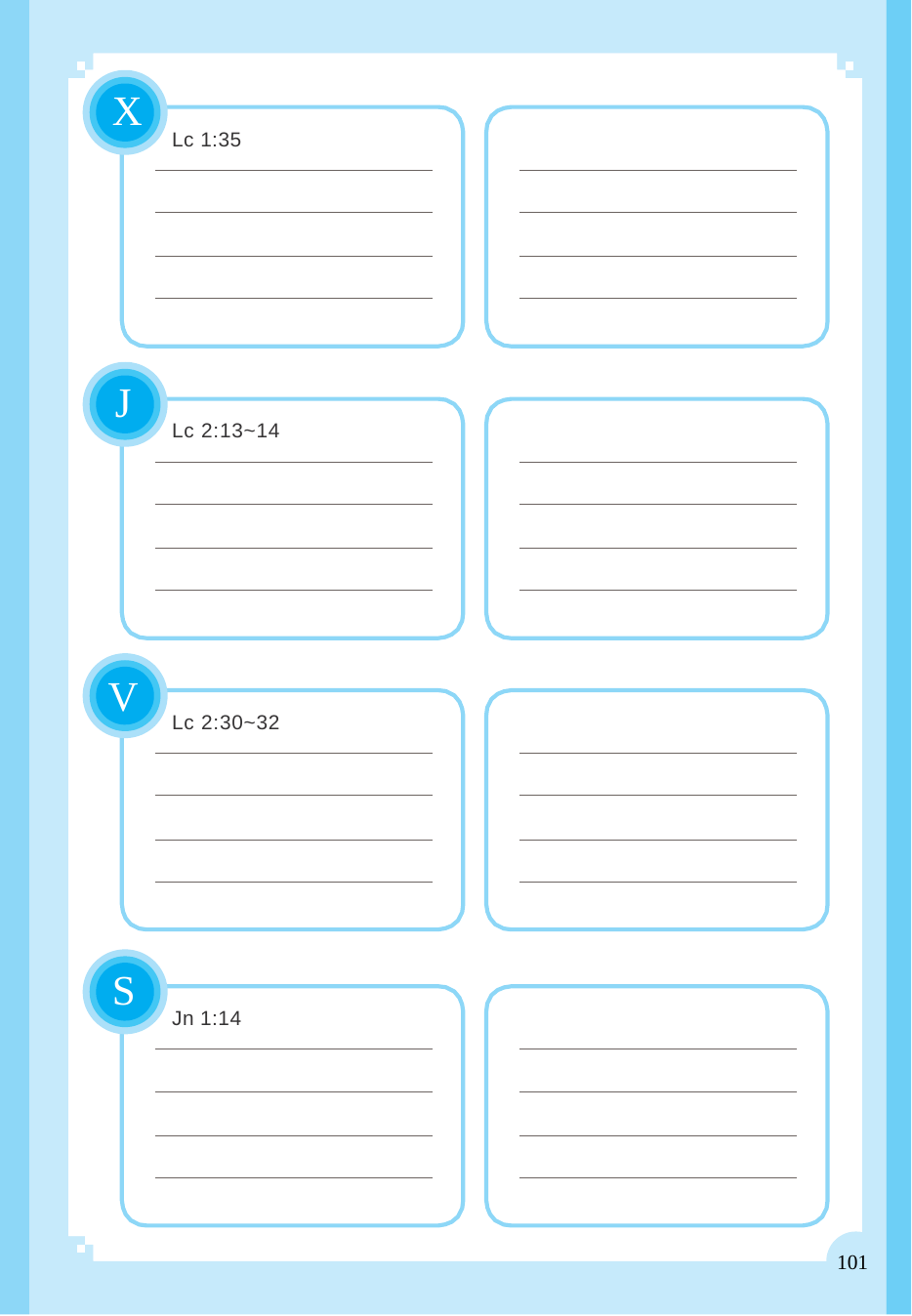

X

Lc 1:35

J

Lc 2:13~14

V

Lc 2:30~32

S

Jn 1:14

101